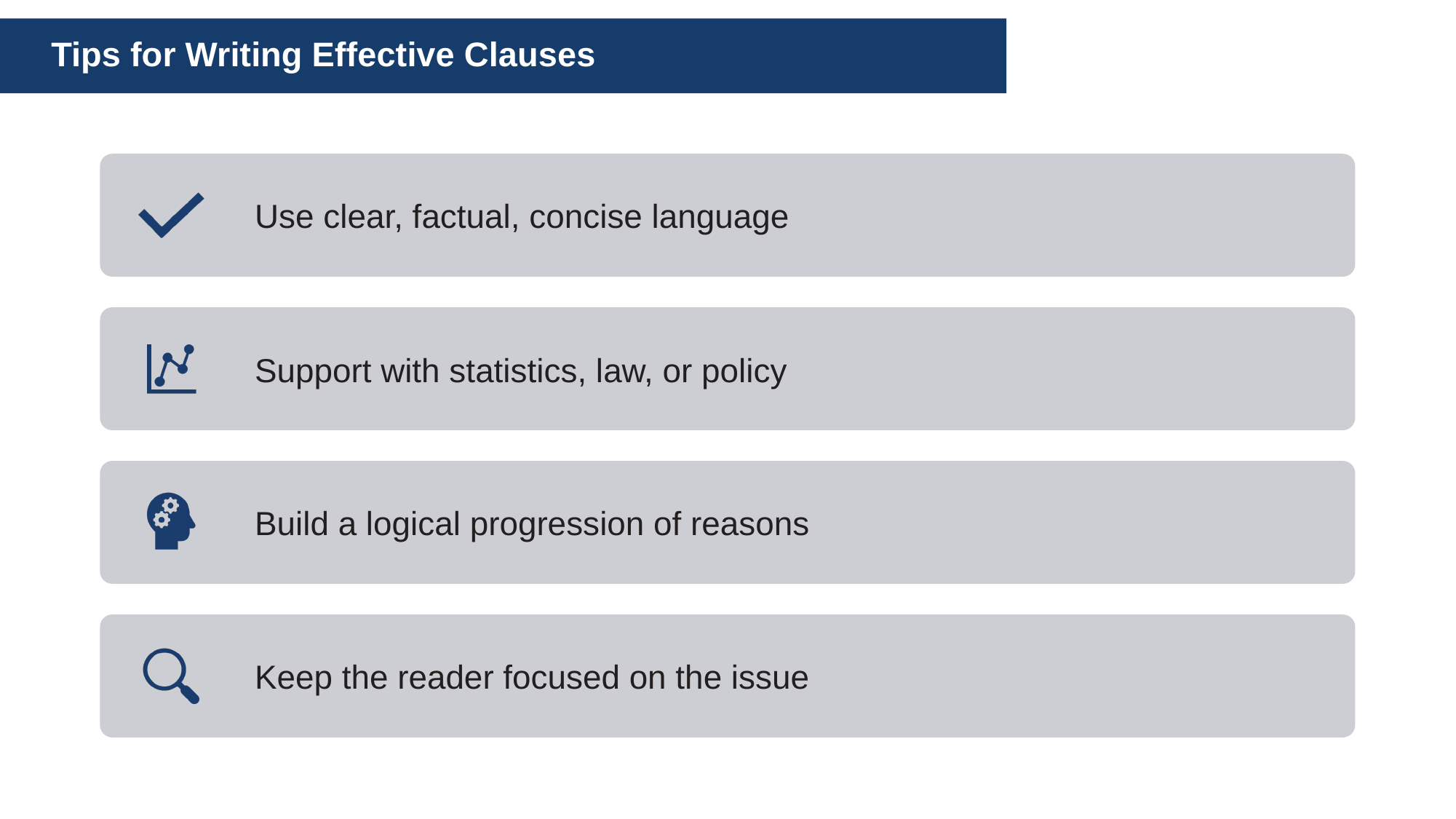

Tips for Writing Effective Clauses
Use clear, factual, concise language
Support with statistics, law, or policy
Build a logical progression of reasons
Keep the reader focused on the issue